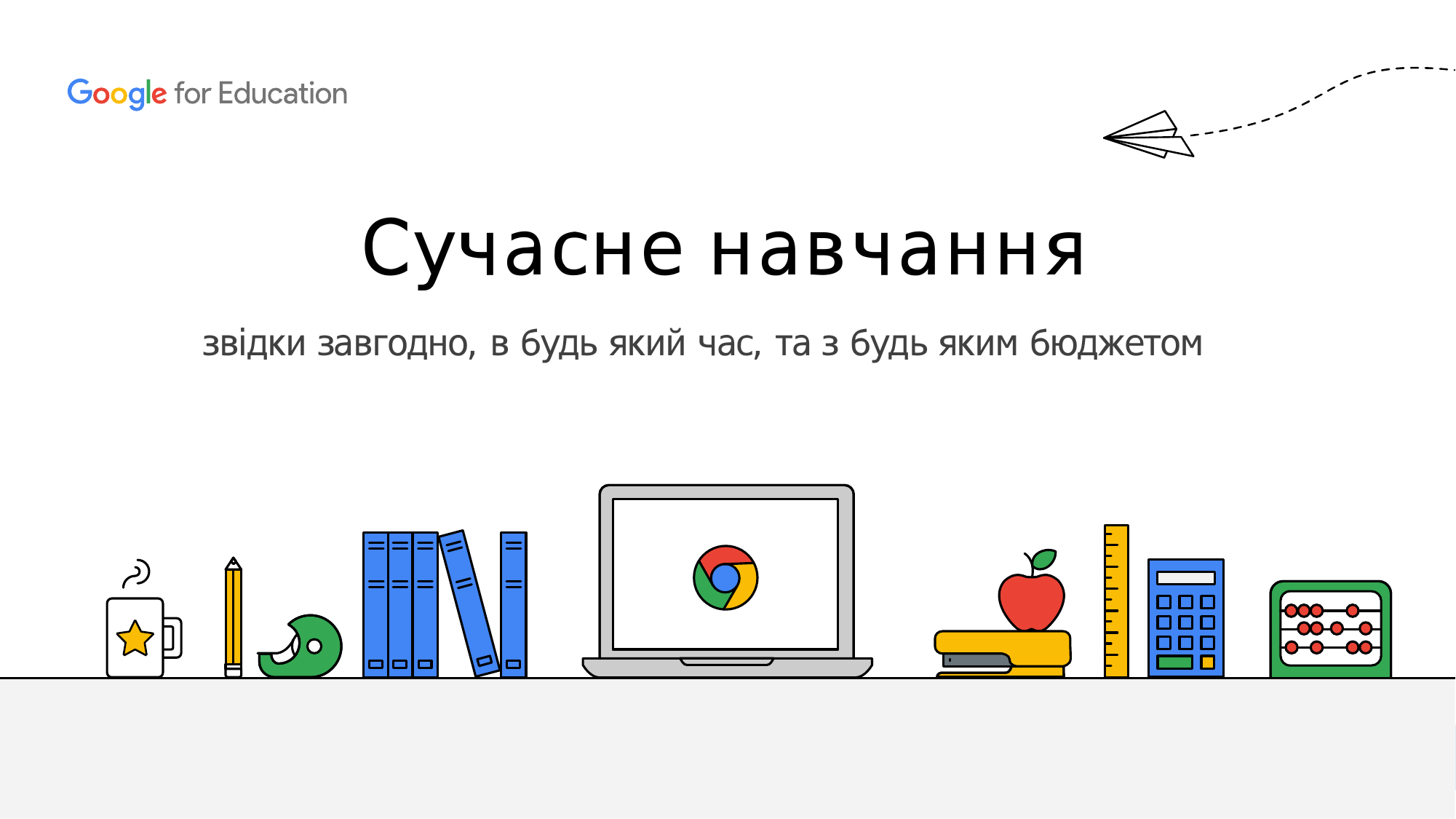

# Сучасне навчання
звідки завгодно, в будь який час, та з будь яким бюджетом